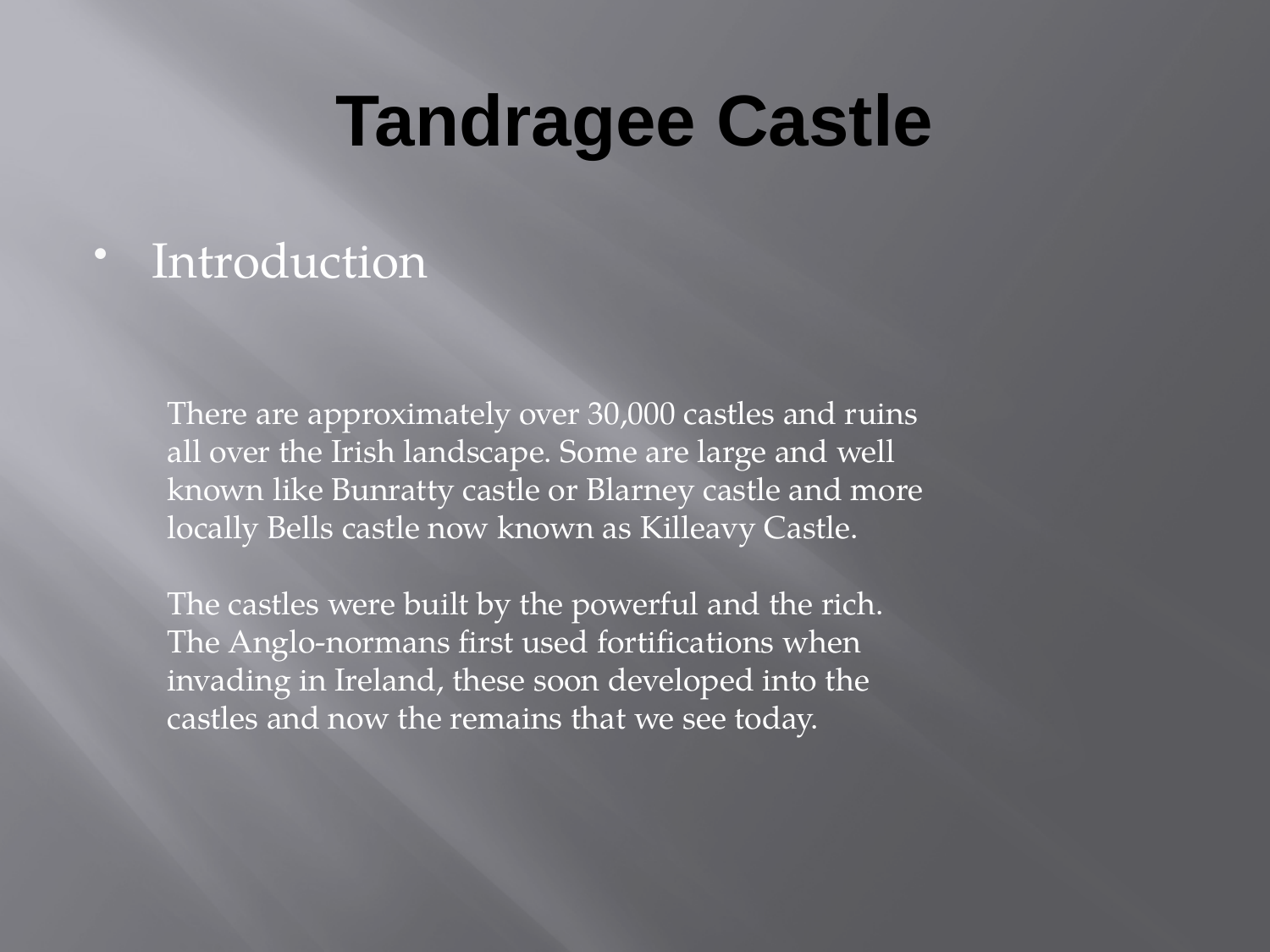

# Tandragee Castle
Introduction
There are approximately over 30,000 castles and ruins all over the Irish landscape. Some are large and well known like Bunratty castle or Blarney castle and more locally Bells castle now known as Killeavy Castle.

The castles were built by the powerful and the rich. The Anglo-normans first used fortifications when invading in Ireland, these soon developed into the castles and now the remains that we see today.